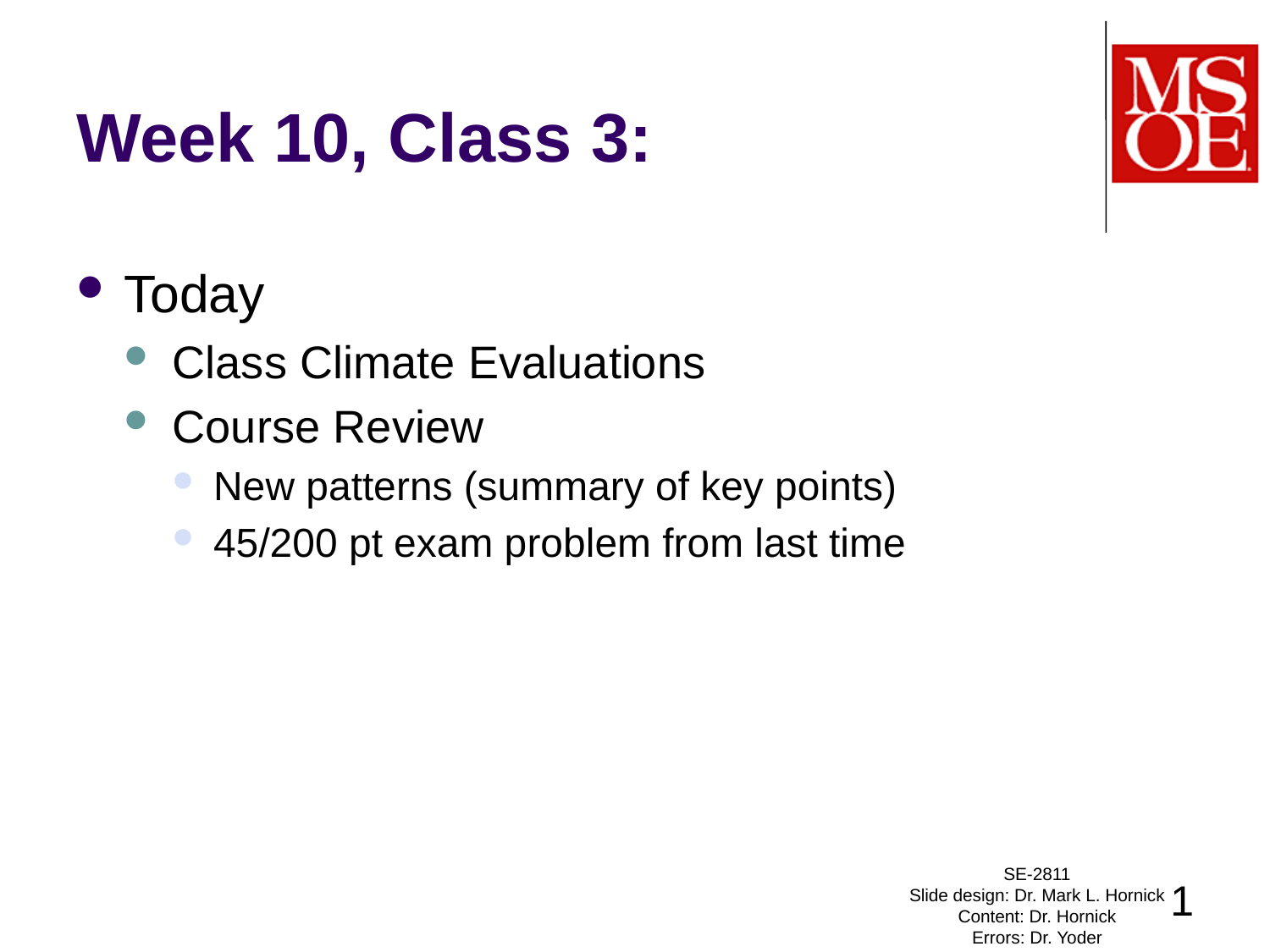

# Week 10, Class 3:
Today
Class Climate Evaluations
Course Review
New patterns (summary of key points)
45/200 pt exam problem from last time

SE-2811
Slide design: Dr. Mark L. Hornick
Content: Dr. Hornick
Errors: Dr. Yoder
1